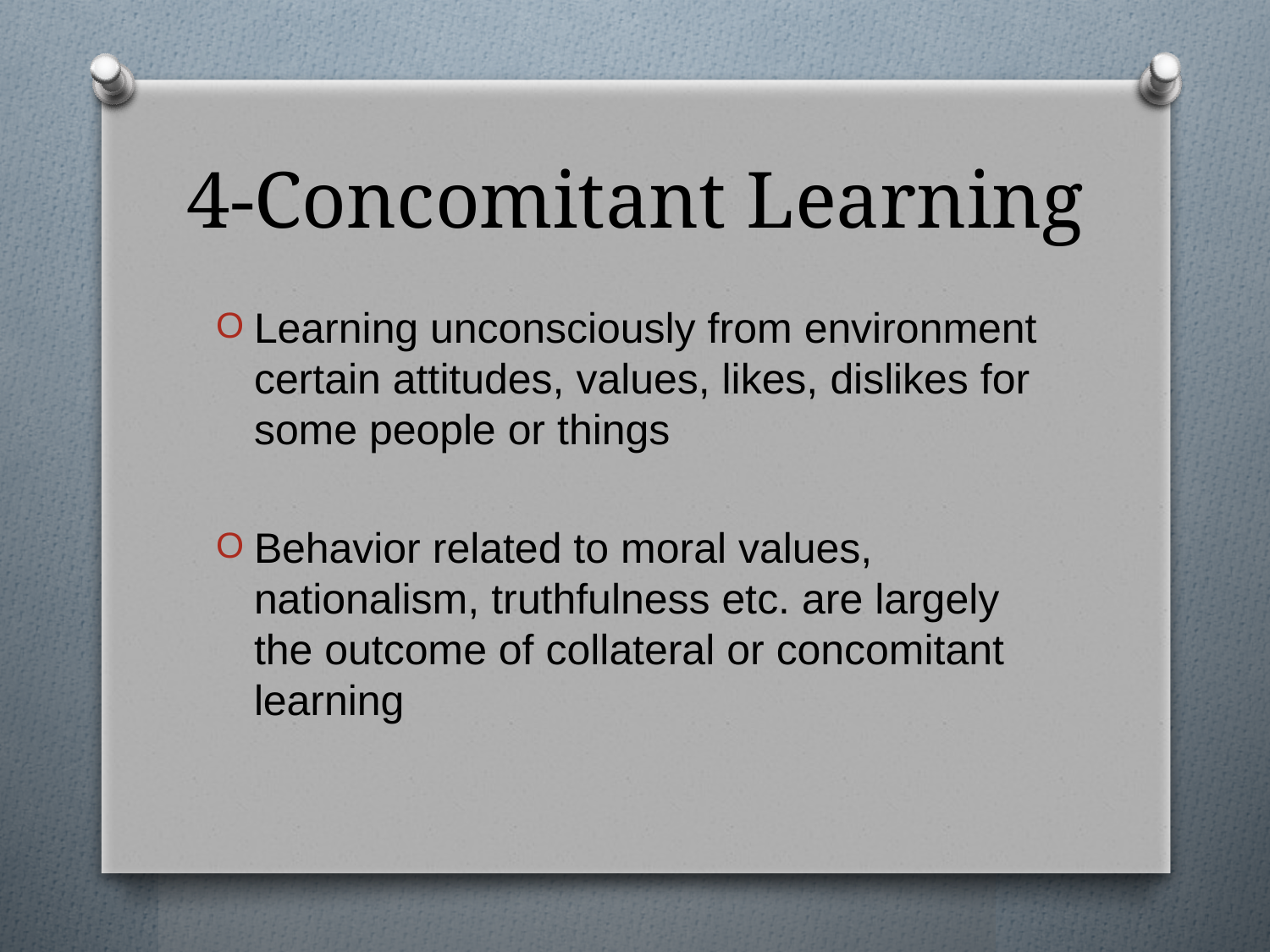

# 4-Concomitant Learning
Learning unconsciously from environment certain attitudes, values, likes, dislikes for some people or things

Behavior related to moral values, nationalism, truthfulness etc. are largely the outcome of collateral or concomitant learning